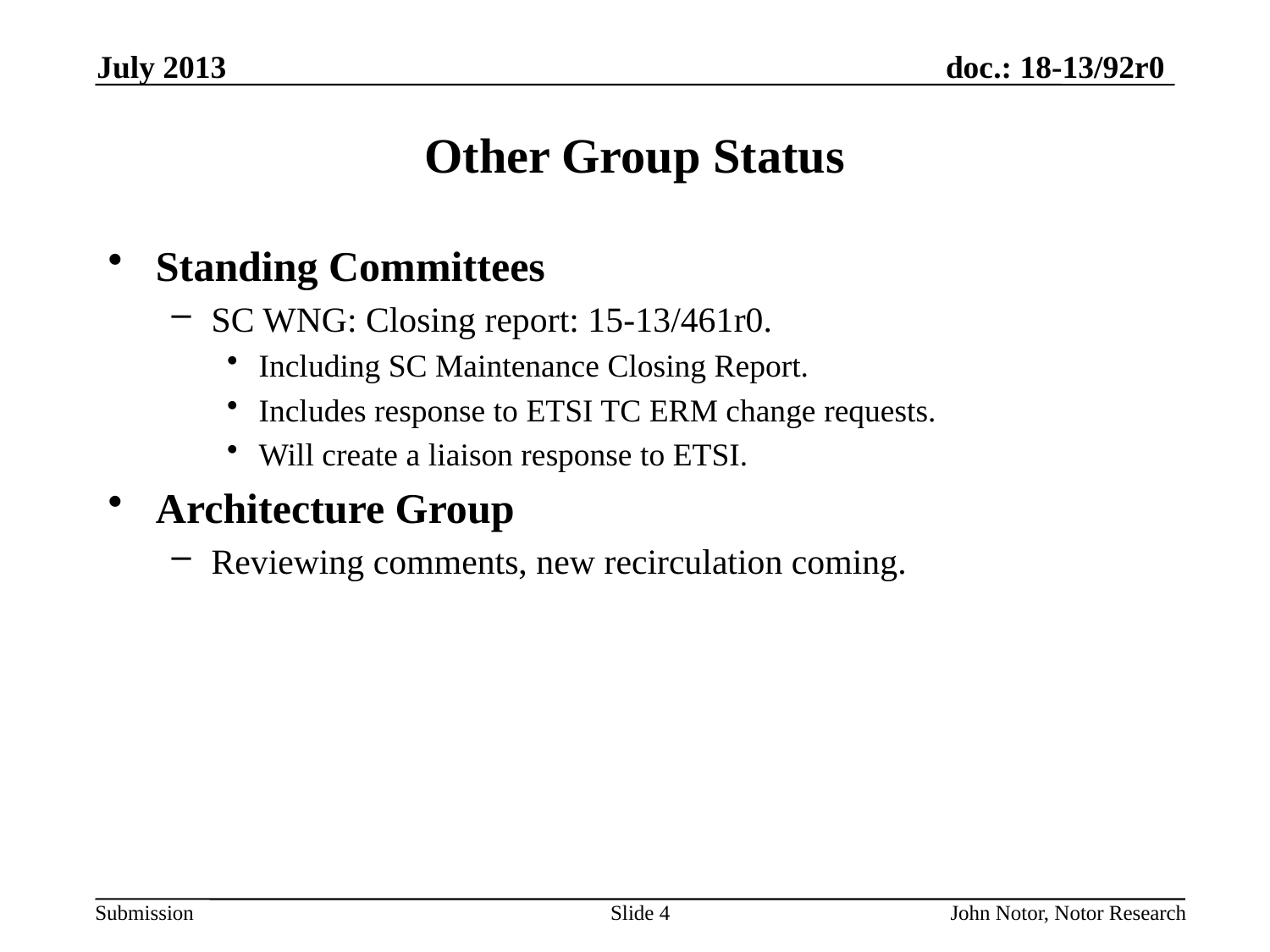

July 2013
# Other Group Status
Standing Committees
SC WNG: Closing report: 15-13/461r0.
Including SC Maintenance Closing Report.
Includes response to ETSI TC ERM change requests.
Will create a liaison response to ETSI.
Architecture Group
Reviewing comments, new recirculation coming.

Slide 4
John Notor, Notor Research